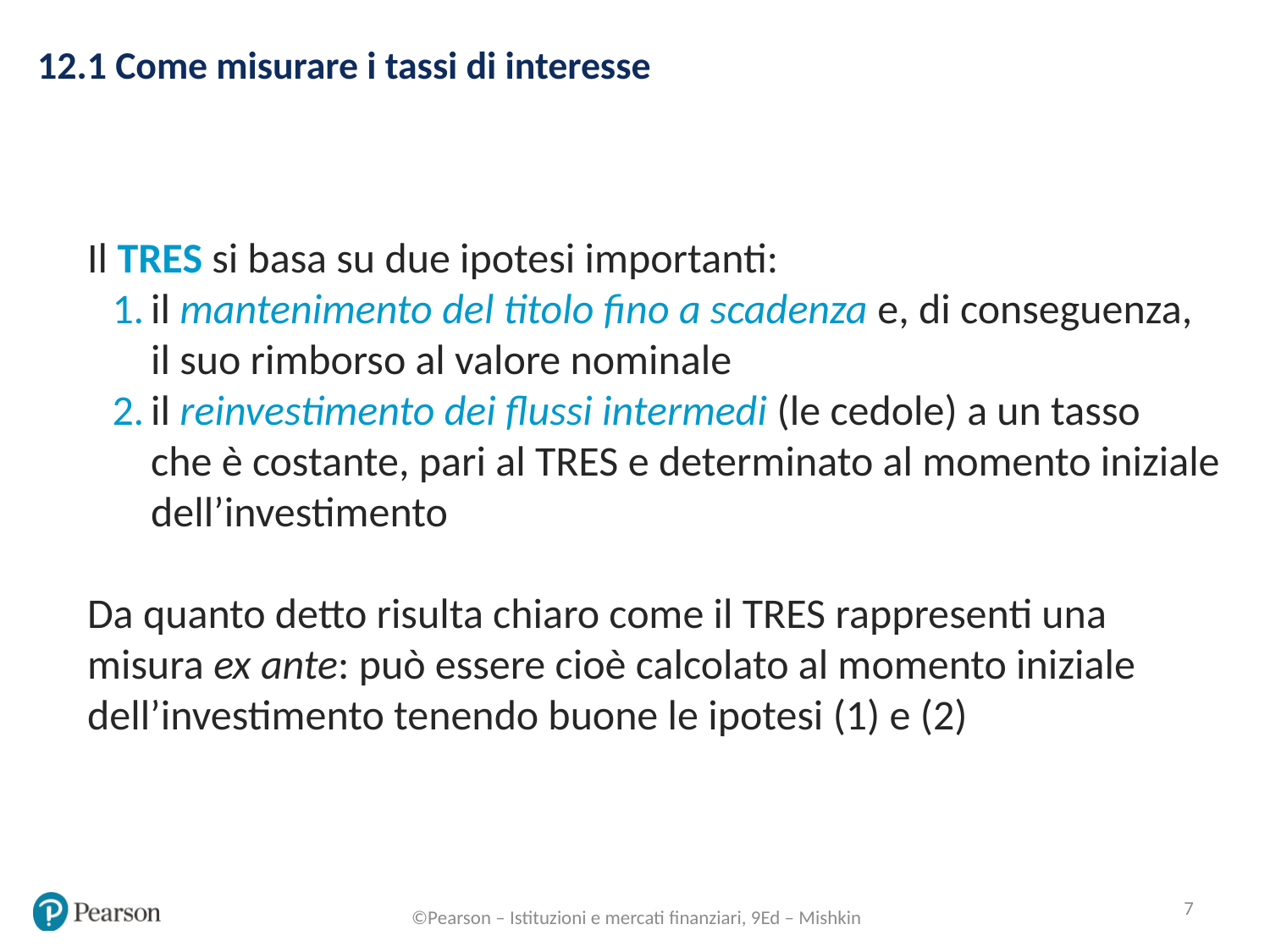

12.1 Come misurare i tassi di interesse
Il TRES si basa su due ipotesi importanti:
il mantenimento del titolo fino a scadenza e, di conseguenza,
il suo rimborso al valore nominale
il reinvestimento dei flussi intermedi (le cedole) a un tasso
che è costante, pari al TRES e determinato al momento iniziale dell’investimento

Da quanto detto risulta chiaro come il TRES rappresenti una misura ex ante: può essere cioè calcolato al momento iniziale dell’investimento tenendo buone le ipotesi (1) e (2)
7
©Pearson – Istituzioni e mercati finanziari, 9Ed – Mishkin